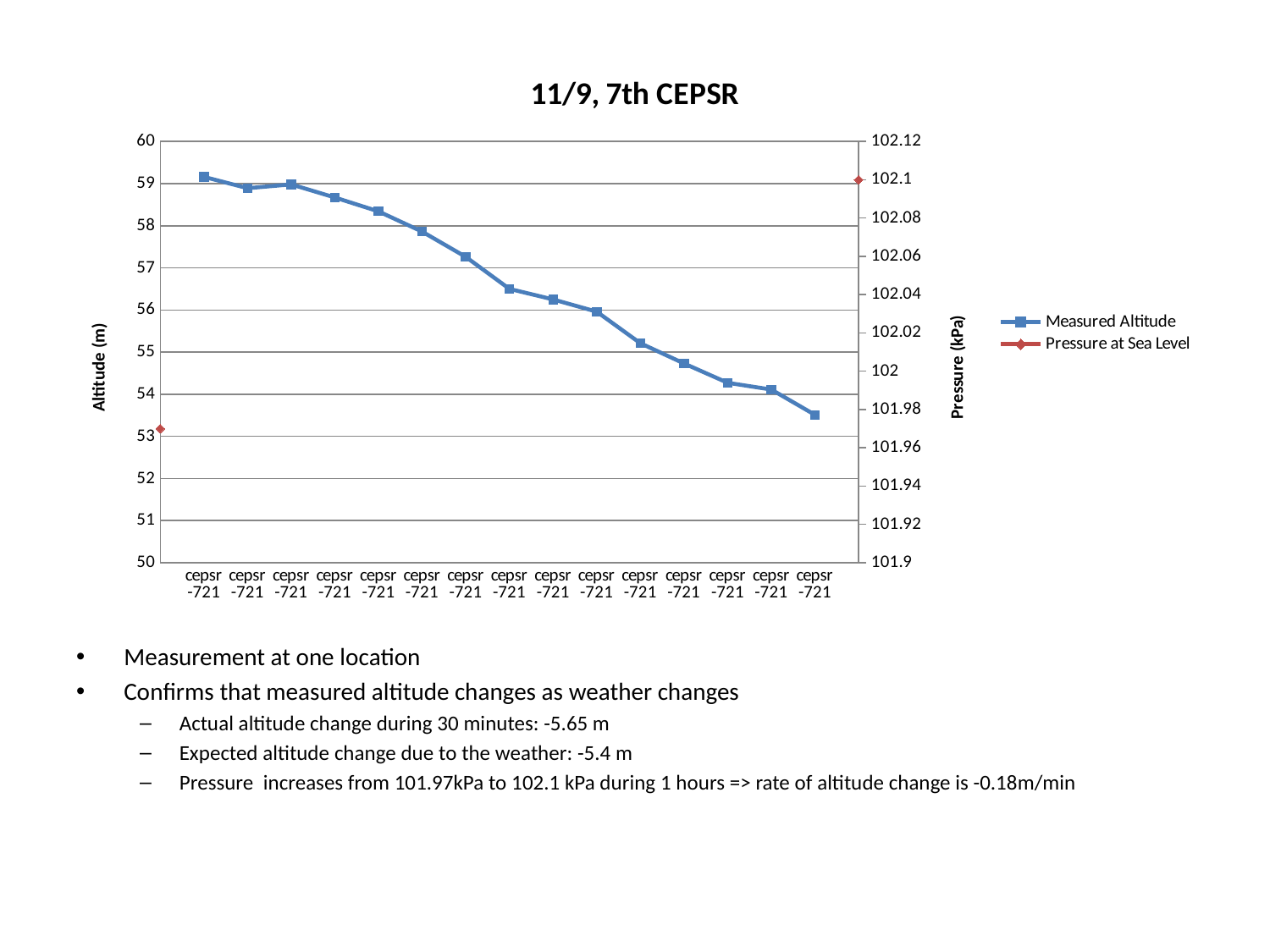

### Chart: 11/9, 7th CEPSR

| Category |  |  |
|---|---|---|
|  | None | 101.97 |
| cepsr-721 | 59.160000000000004 | None |
| cepsr-721 | 58.89 | None |
| cepsr-721 | 58.98 | None |
| cepsr-721 | 58.67 | None |
| cepsr-721 | 58.339999999999996 | None |
| cepsr-721 | 57.86 | None |
| cepsr-721 | 57.260000000000005 | None |
| cepsr-721 | 56.5 | None |
| cepsr-721 | 56.25 | None |
| cepsr-721 | 55.96 | None |
| cepsr-721 | 55.21 | None |
| cepsr-721 | 54.730000000000004 | None |
| cepsr-721 | 54.27 | None |
| cepsr-721 | 54.11 | None |
| cepsr-721 | 53.51 | None |
Measurement at one location
Confirms that measured altitude changes as weather changes
Actual altitude change during 30 minutes: -5.65 m
Expected altitude change due to the weather: -5.4 m
Pressure  increases from 101.97kPa to 102.1 kPa during 1 hours => rate of altitude change is -0.18m/min